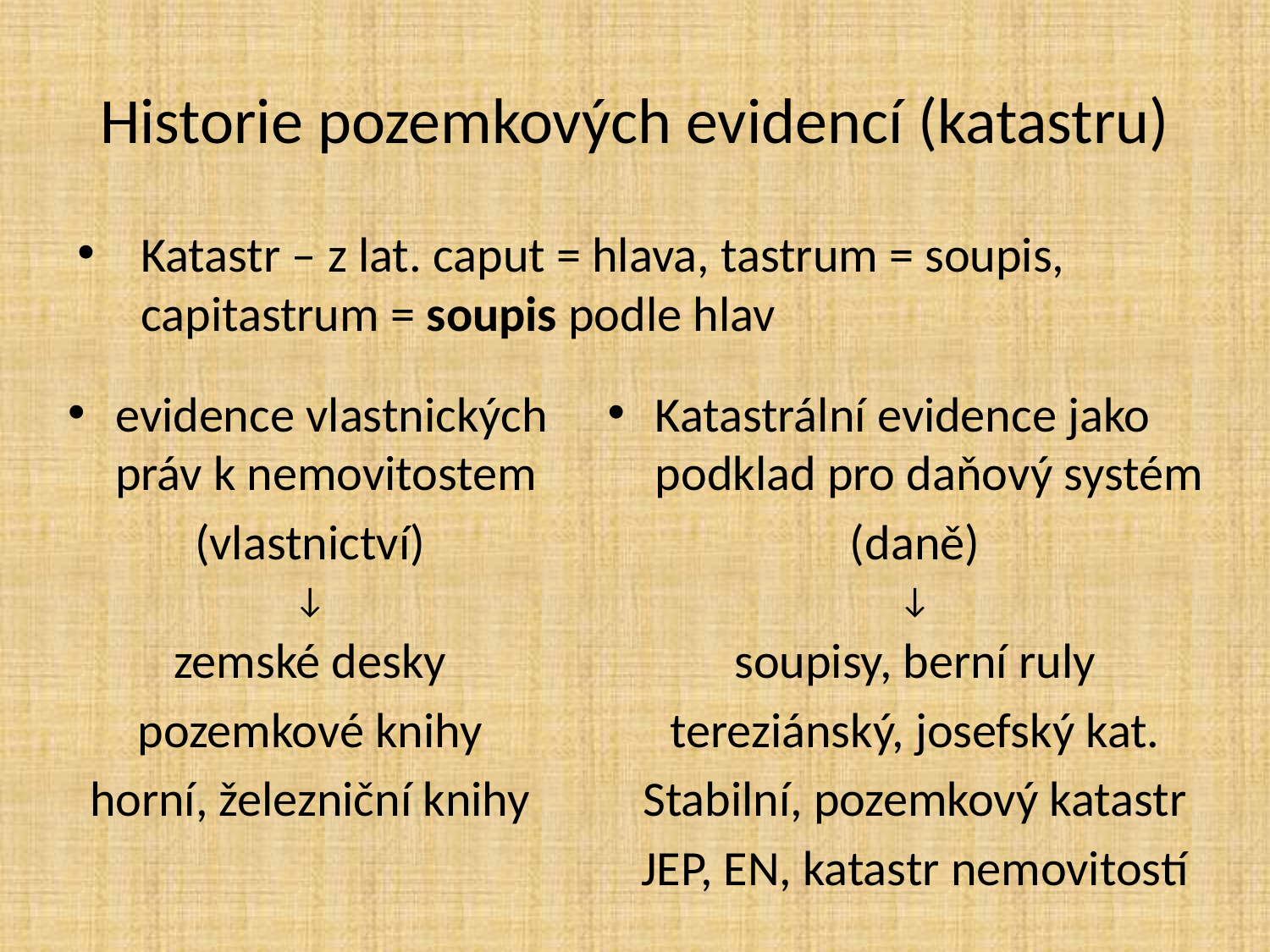

# Historie pozemkových evidencí (katastru)
Katastr – z lat. caput = hlava, tastrum = soupis, capitastrum = soupis podle hlav
evidence vlastnických práv k nemovitostem
(vlastnictví)
↓
zemské desky
pozemkové knihy
horní, železniční knihy
Katastrální evidence jako podklad pro daňový systém
(daně)
↓
soupisy, berní ruly
tereziánský, josefský kat.
Stabilní, pozemkový katastr
JEP, EN, katastr nemovitostí